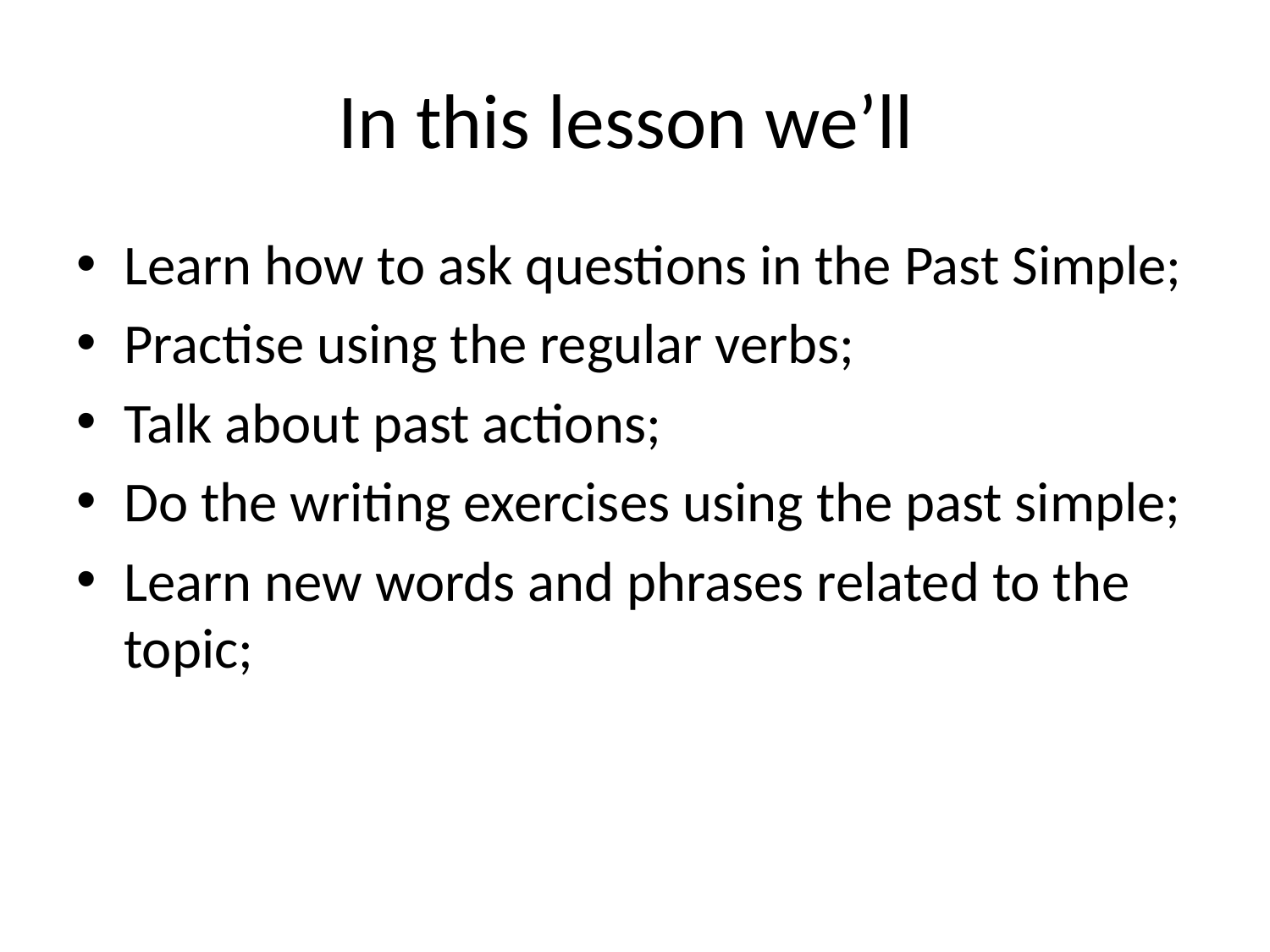

# In this lesson we’ll
Learn how to ask questions in the Past Simple;
Practise using the regular verbs;
Talk about past actions;
Do the writing exercises using the past simple;
Learn new words and phrases related to the topic;